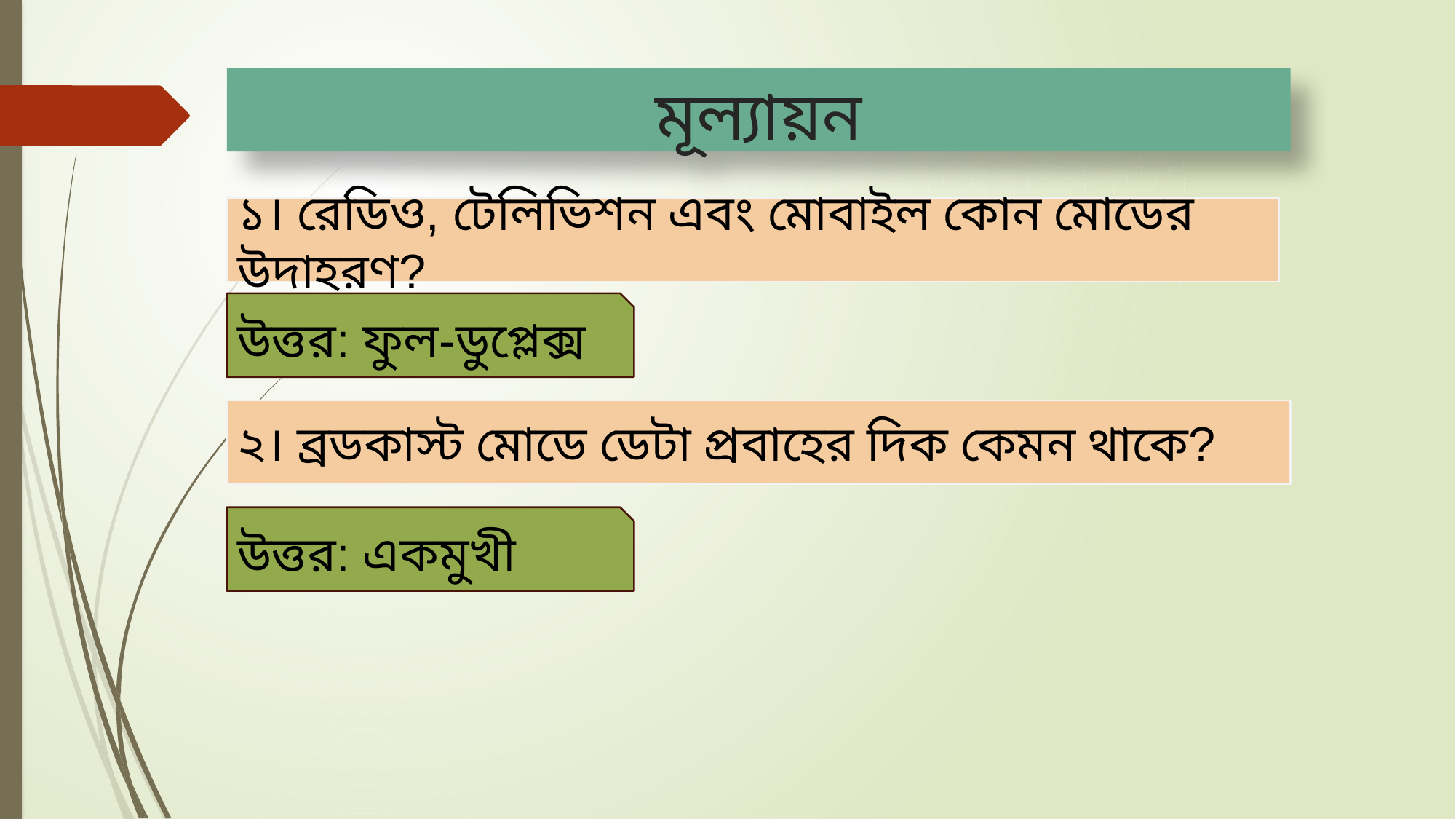

# মূল্যায়ন

১। রেডিও, টেলিভিশন এবং মোবাইল কোন মোডের উদাহরণ?

উত্তর: ফুল-ডুপ্লেক্স

২। ব্রডকাস্ট মোডে ডেটা প্রবাহের দিক কেমন থাকে?

উত্তর: একমুখী